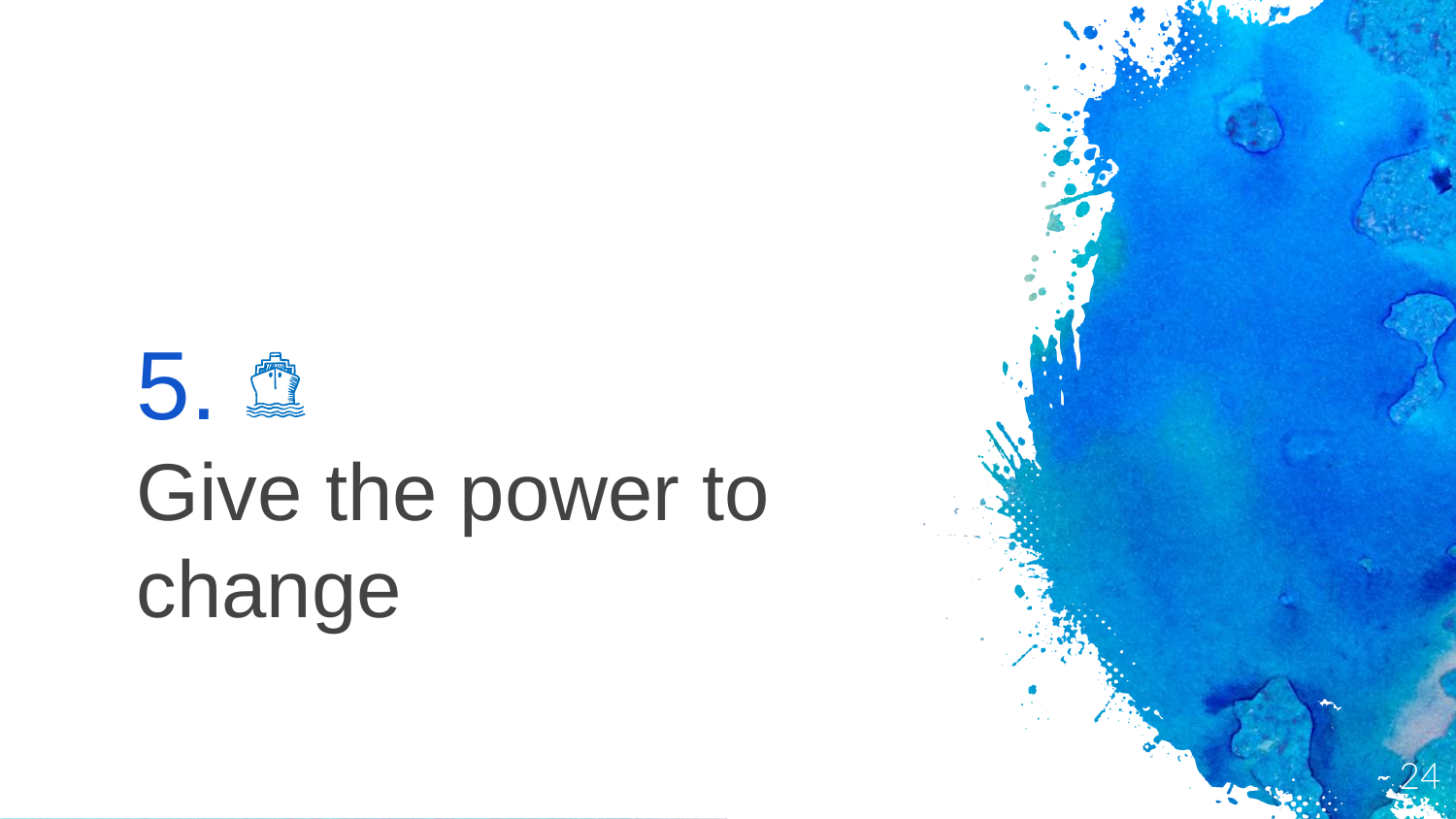

# 5. Give the power to change
24